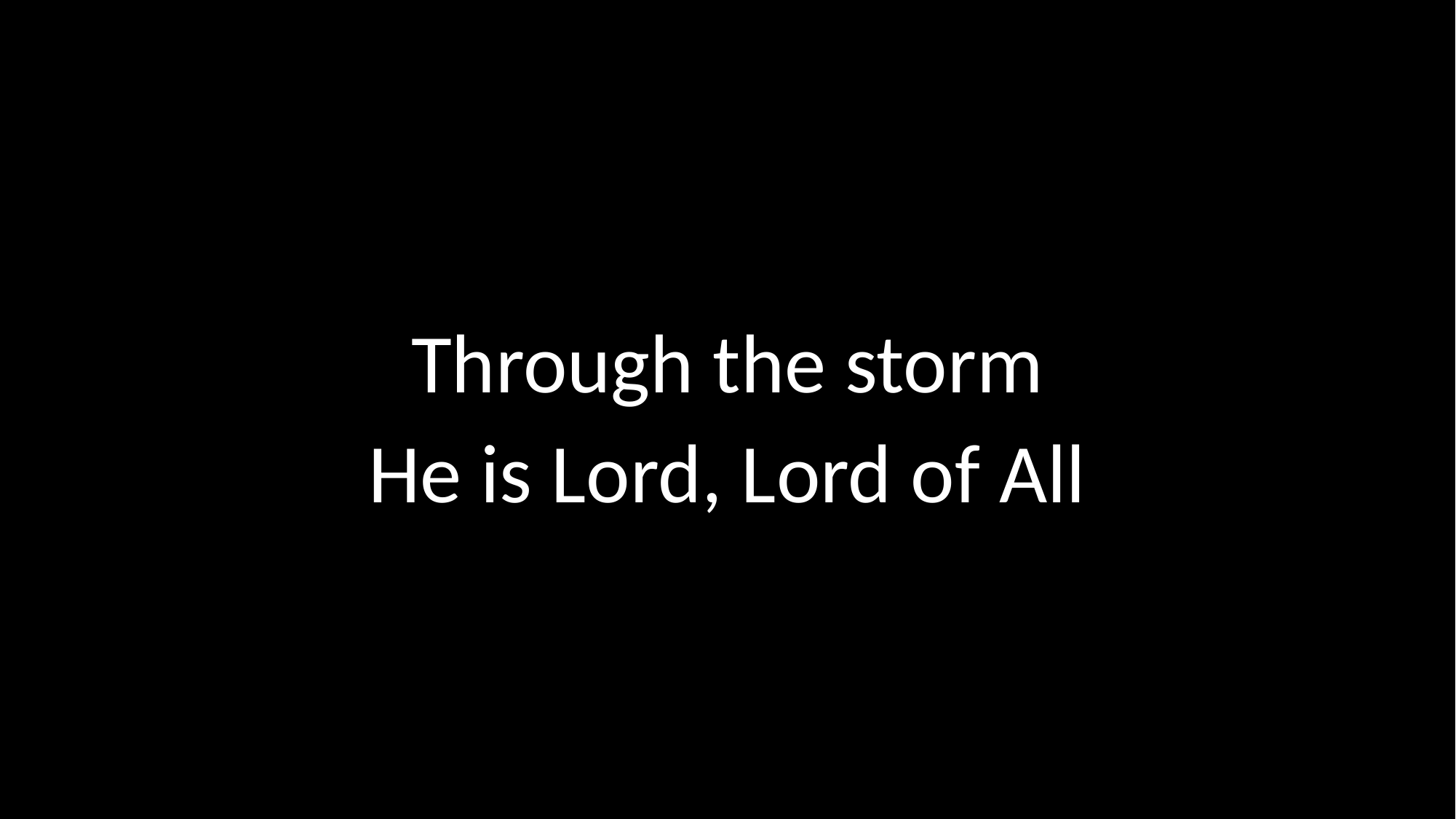

# Through the storm He is Lord, Lord of All